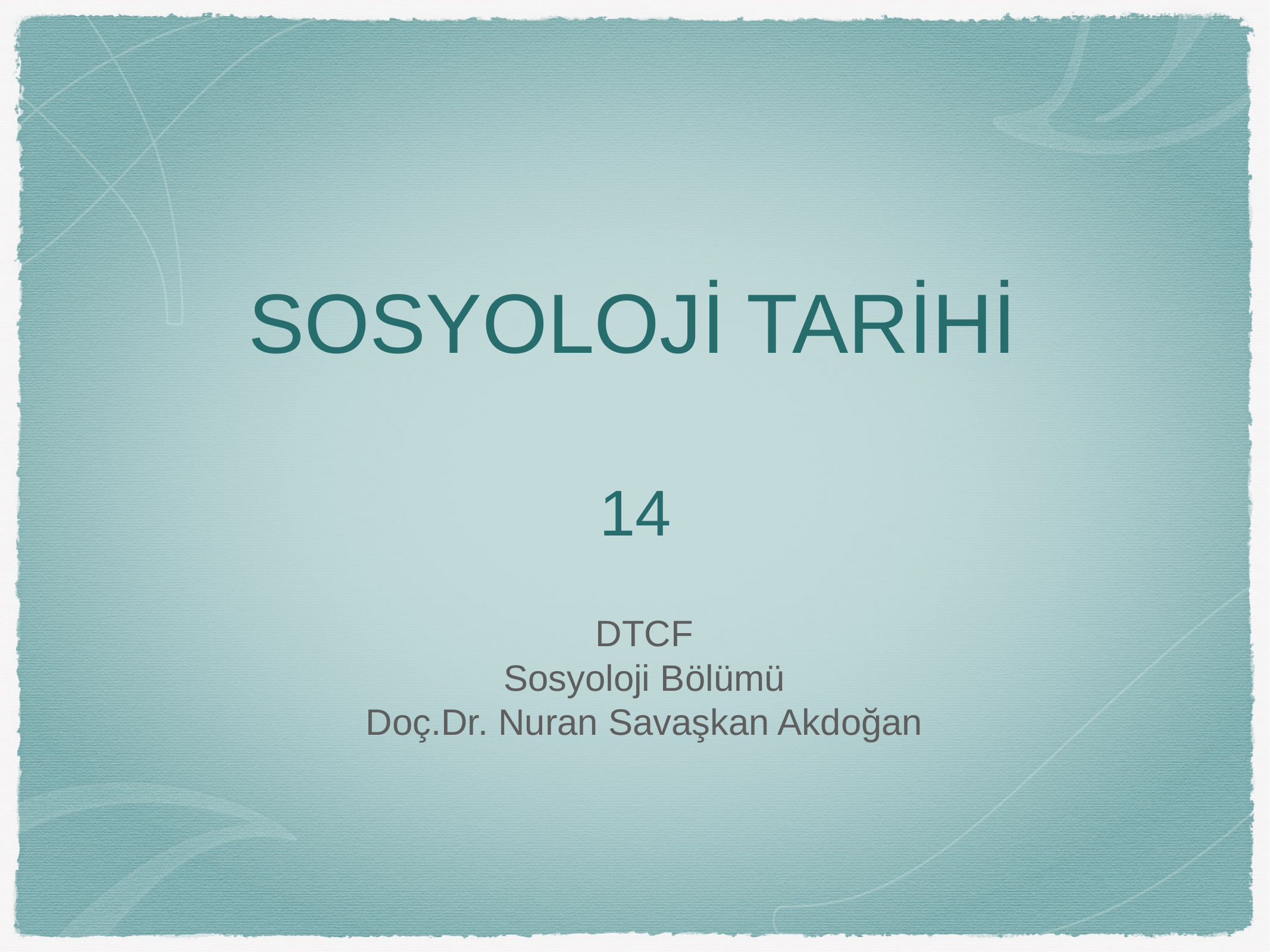

# SOSYOLOJİ TARİHİ 14
DTCF
Sosyoloji Bölümü
Doç.Dr. Nuran Savaşkan Akdoğan